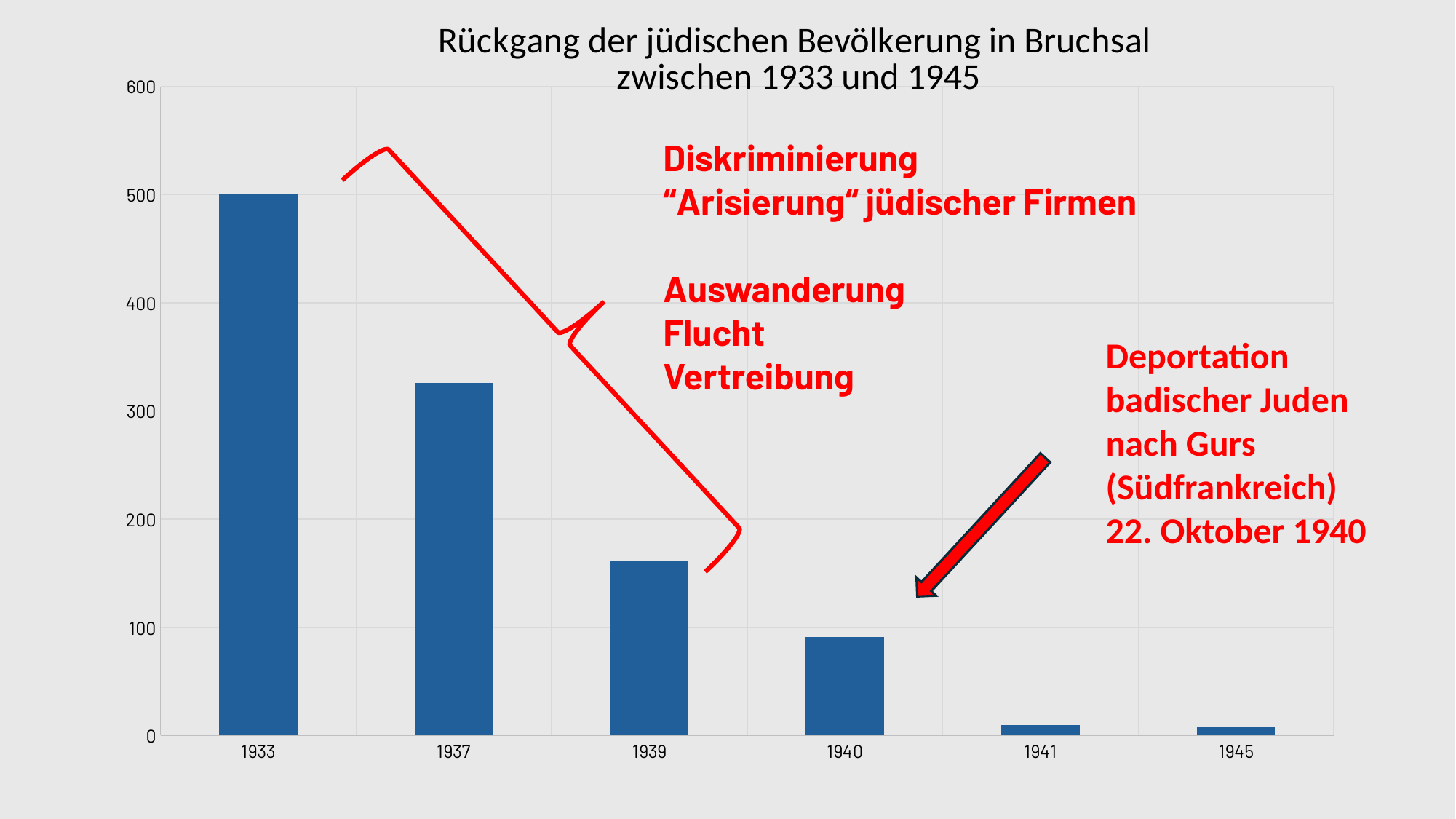

### Chart: Rückgang der jüdischen Bevölkerung in Bruchsal
zwischen 1933 und 1945

| Category |  |
|---|---|
| 1933 | 501.0 |
| 1937 | 326.0 |
| 1939 | 162.0 |
| 1940 | 91.0 |
| 1941 | 10.0 |
| 1945 | 8.0 |
Diskriminierung
“Arisierung“ jüdischer Firmen

Auswanderung
Flucht
Vertreibung
Deportation badischer Juden nach Gurs (Südfrankreich)
22. Oktober 1940